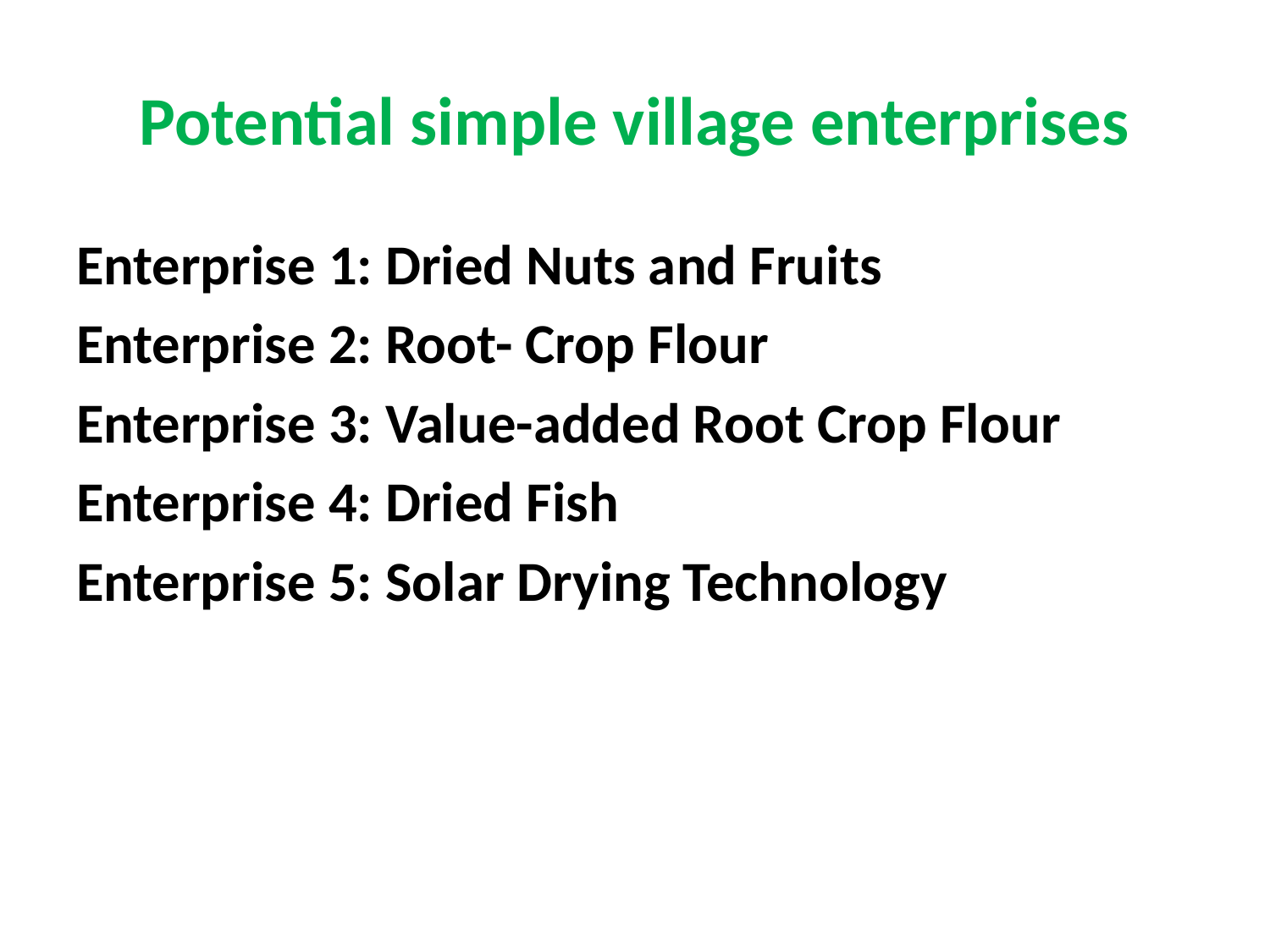

# Potential simple village enterprises
Enterprise 1: Dried Nuts and Fruits
Enterprise 2: Root- Crop Flour
Enterprise 3: Value-added Root Crop Flour
Enterprise 4: Dried Fish
Enterprise 5: Solar Drying Technology